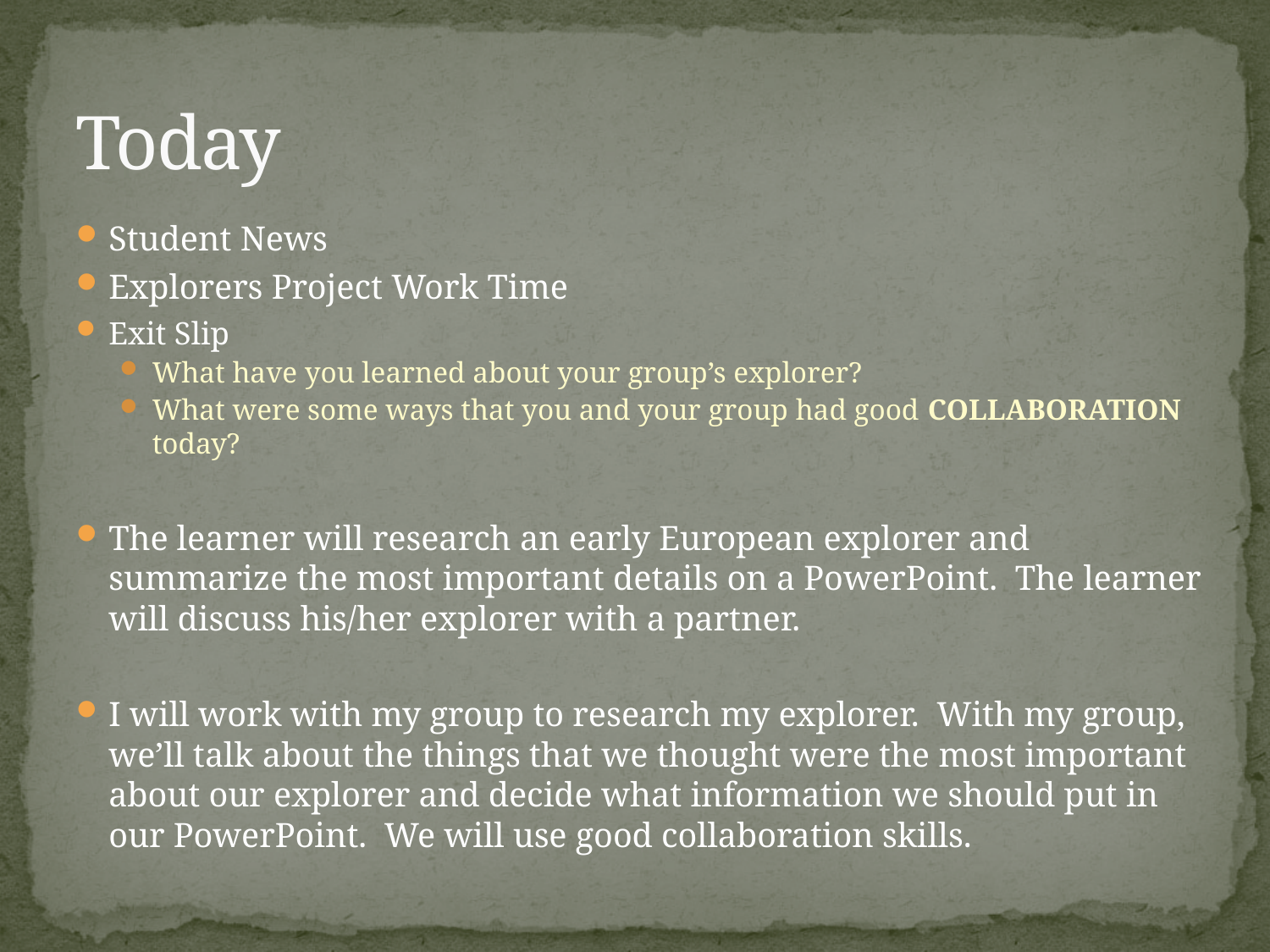

# Today
Student News
Explorers Project Work Time
Exit Slip
What have you learned about your group’s explorer?
What were some ways that you and your group had good COLLABORATION today?

The learner will research an early European explorer and summarize the most important details on a PowerPoint.  The learner will discuss his/her explorer with a partner.

I will work with my group to research my explorer.  With my group, we’ll talk about the things that we thought were the most important about our explorer and decide what information we should put in our PowerPoint.  We will use good collaboration skills.